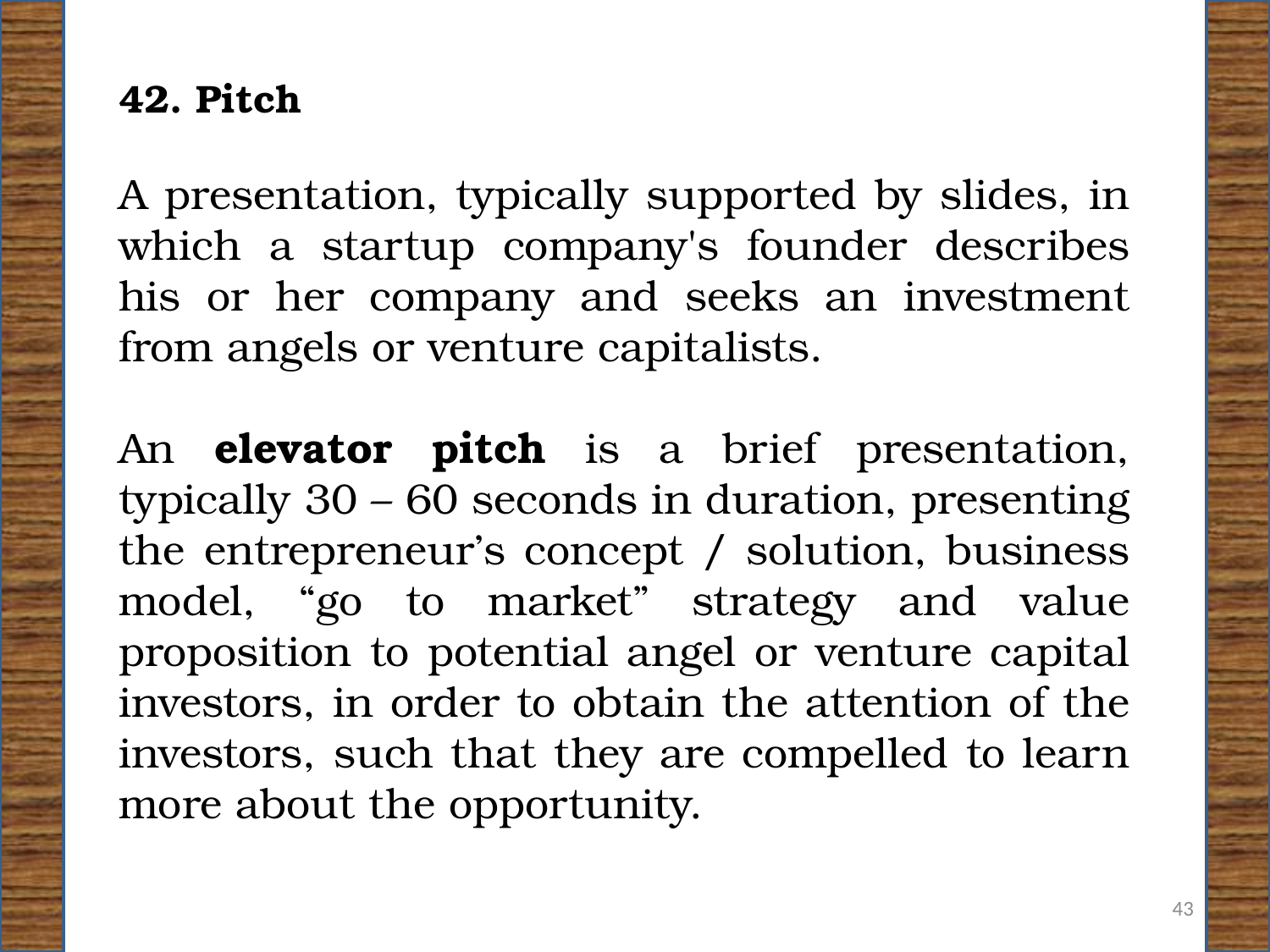

42. Pitch

A presentation, typically supported by slides, in which a startup company's founder describes his or her company and seeks an investment from angels or venture capitalists.

An elevator pitch is a brief presentation, typically 30 – 60 seconds in duration, presenting the entrepreneur’s concept / solution, business model, “go to market” strategy and value proposition to potential angel or venture capital investors, in order to obtain the attention of the investors, such that they are compelled to learn more about the opportunity.

43